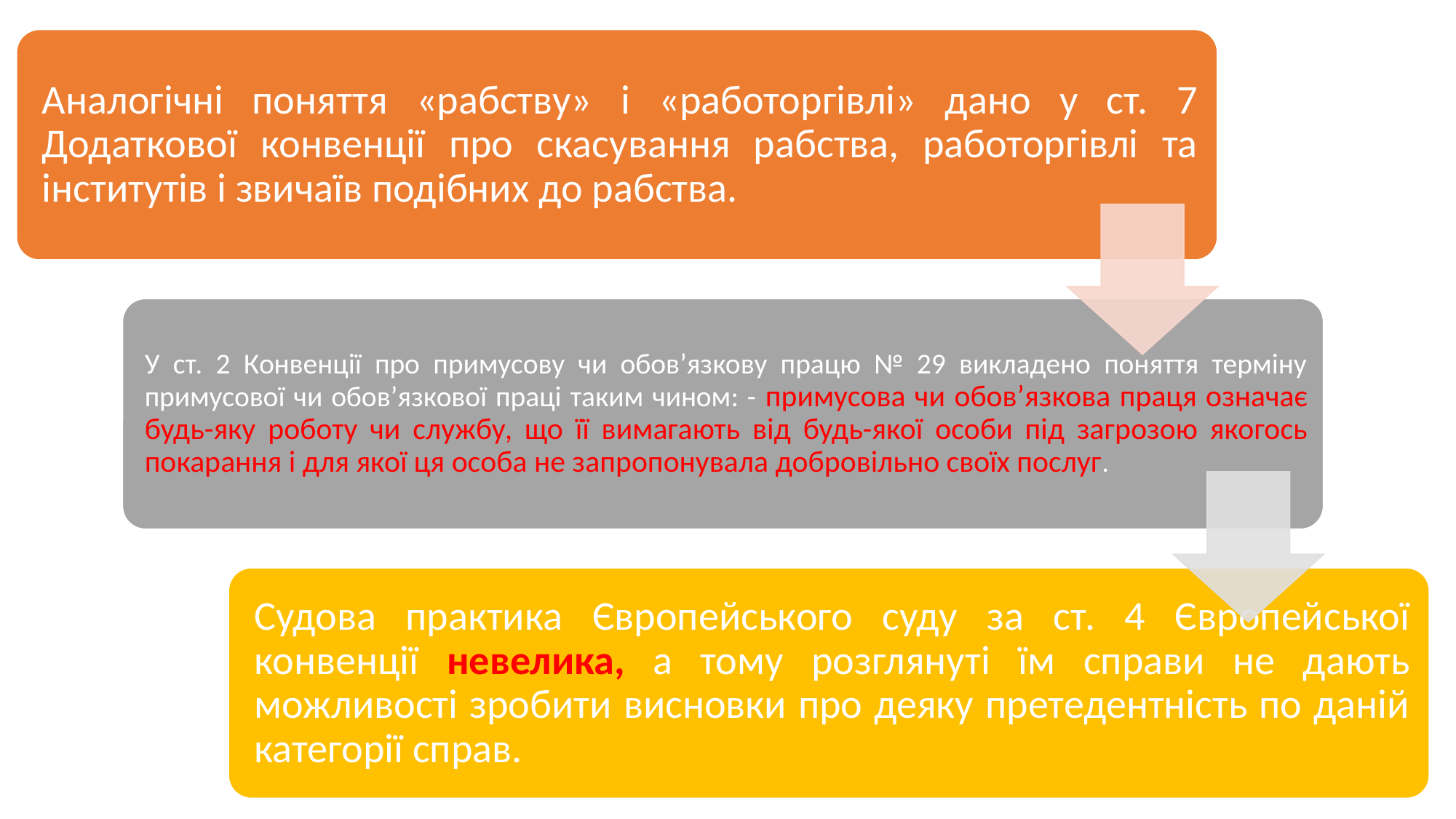

Аналогічні поняття «рабству» і «работоргівлі» дано у ст. 7 Додаткової конвенції про скасування рабства, работоргівлі та інститутів і звичаїв подібних до рабства.
У ст. 2 Конвенції про примусову чи обов’язкову працю № 29 викладено поняття терміну примусової чи обов’язкової праці таким чином: - примусова чи обов’язкова праця означає будь-яку роботу чи службу, що її вимагають від будь-якої особи під загрозою якогось покарання і для якої ця особа не запропонувала добровільно своїх послуг.
Судова практика Європейського суду за ст. 4 Європейської конвенції невелика, а тому розглянуті їм справи не дають можливості зробити висновки про деяку претедентність по даній категорії справ.